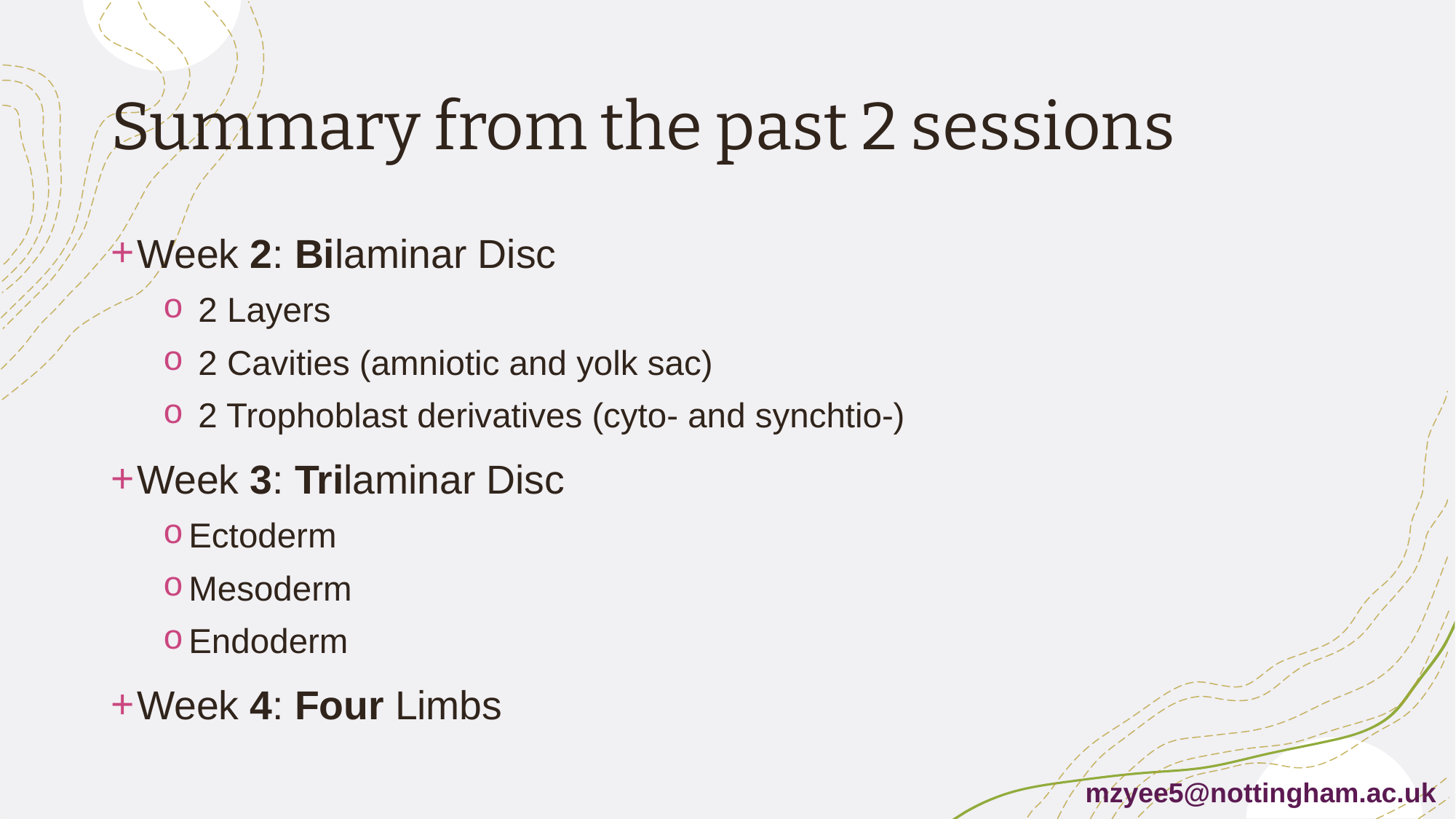

# Summary from the past 2 sessions
Week 2: Bilaminar Disc
 2 Layers
 2 Cavities (amniotic and yolk sac)
 2 Trophoblast derivatives (cyto- and synchtio-)
Week 3: Trilaminar Disc
Ectoderm
Mesoderm
Endoderm
Week 4: Four Limbs
mzyee5@nottingham.ac.uk